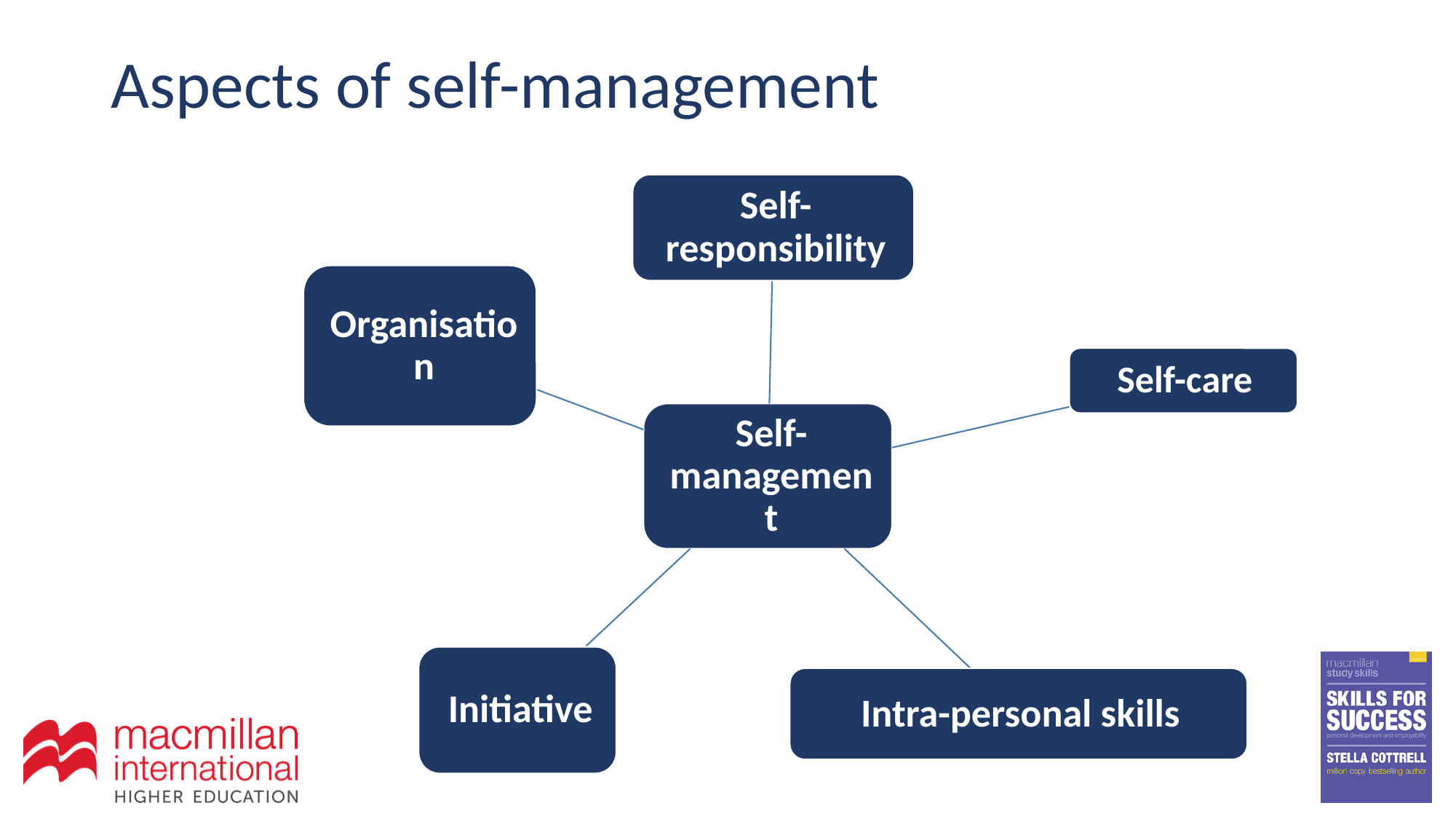

# Aspects of self-management
Self-management
Self-responsibility
Self-care
Intra-personal skills
Initiative
Organisation